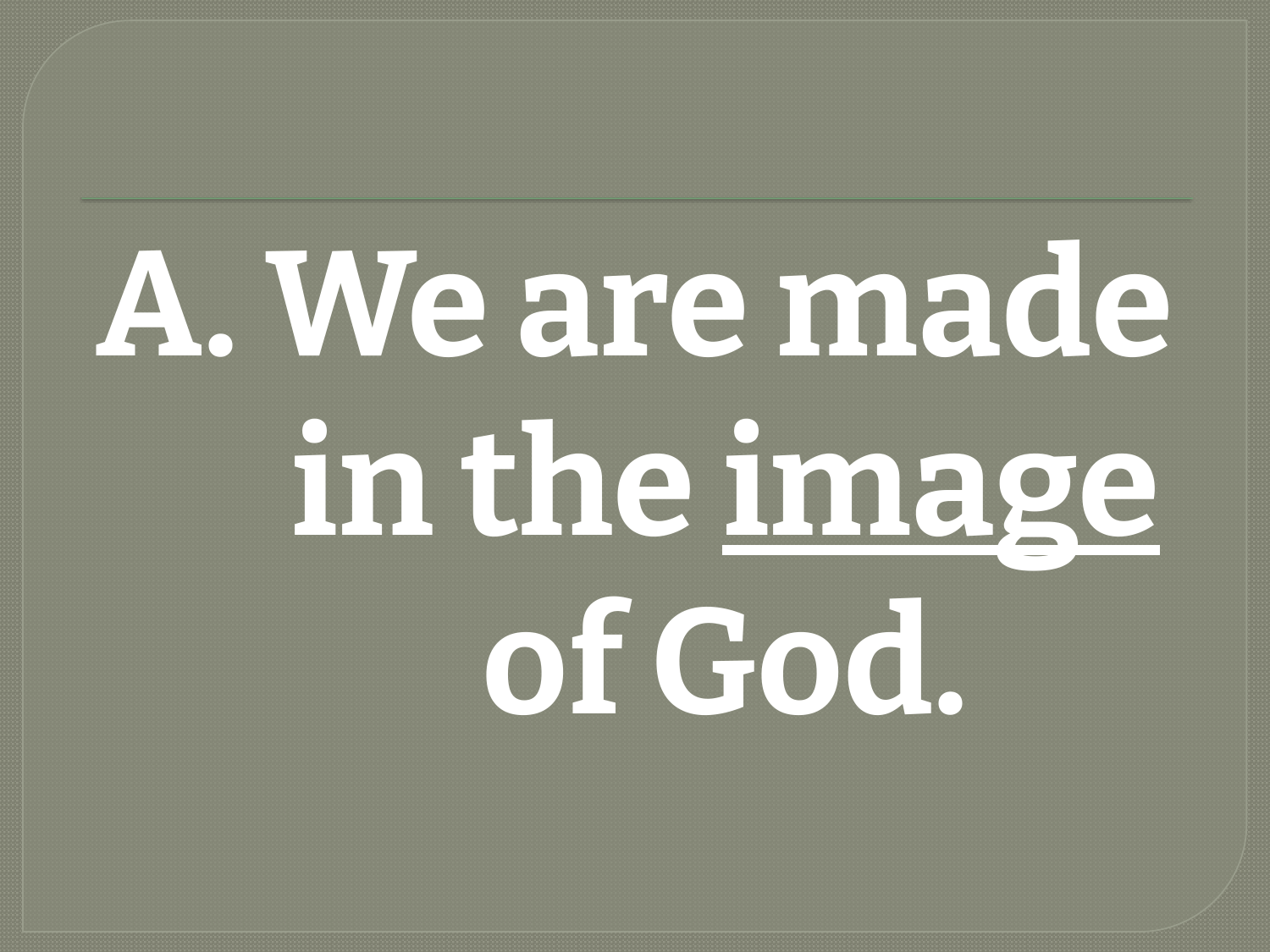

#
A. We are made in the image of God.